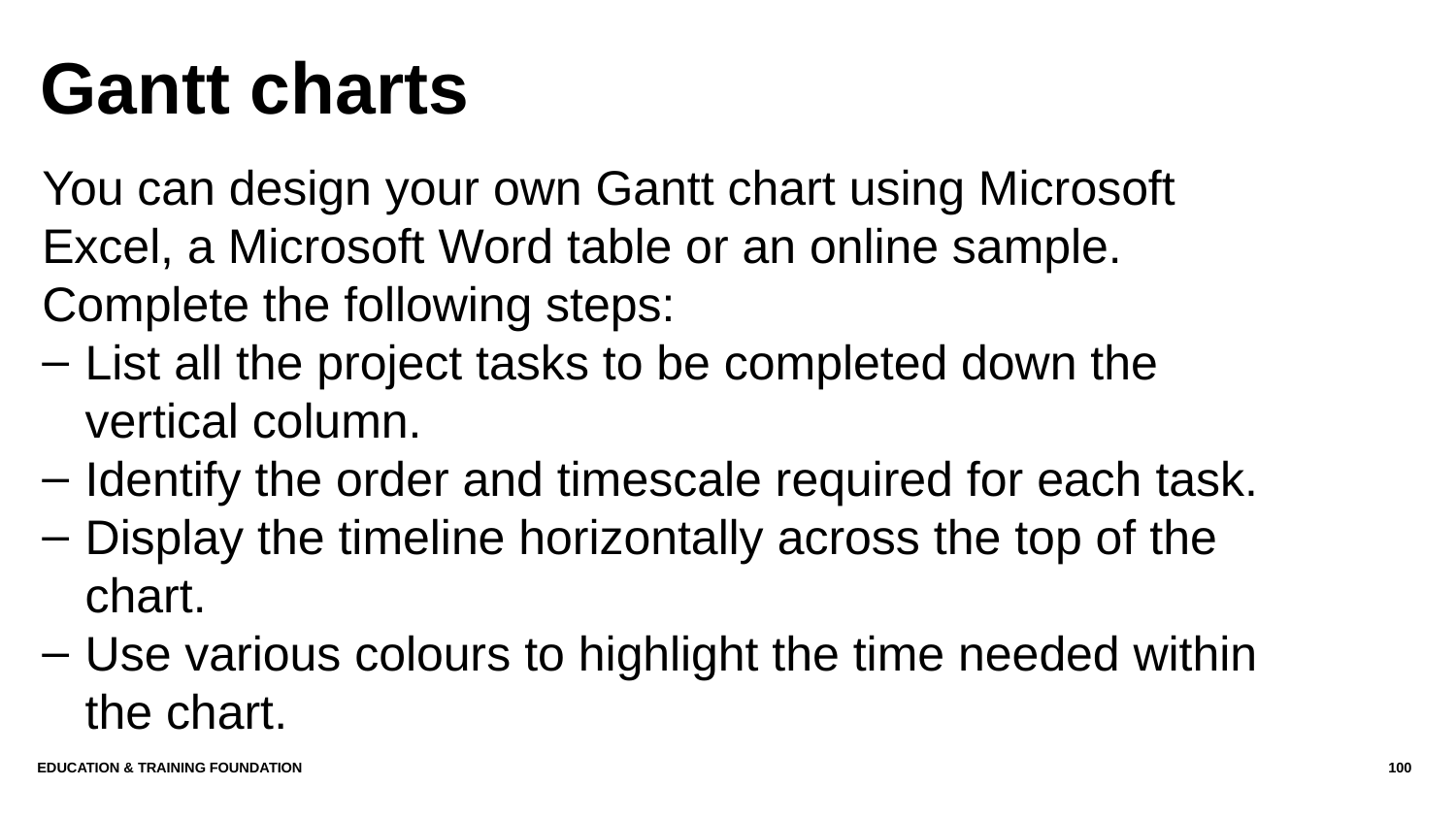

# Gantt charts
You can design your own Gantt chart using Microsoft Excel, a Microsoft Word table or an online sample. Complete the following steps:
List all the project tasks to be completed down the vertical column.
Identify the order and timescale required for each task.
Display the timeline horizontally across the top of the chart.
Use various colours to highlight the time needed within the chart.

EDUCATION & TRAINING FOUNDATION
100